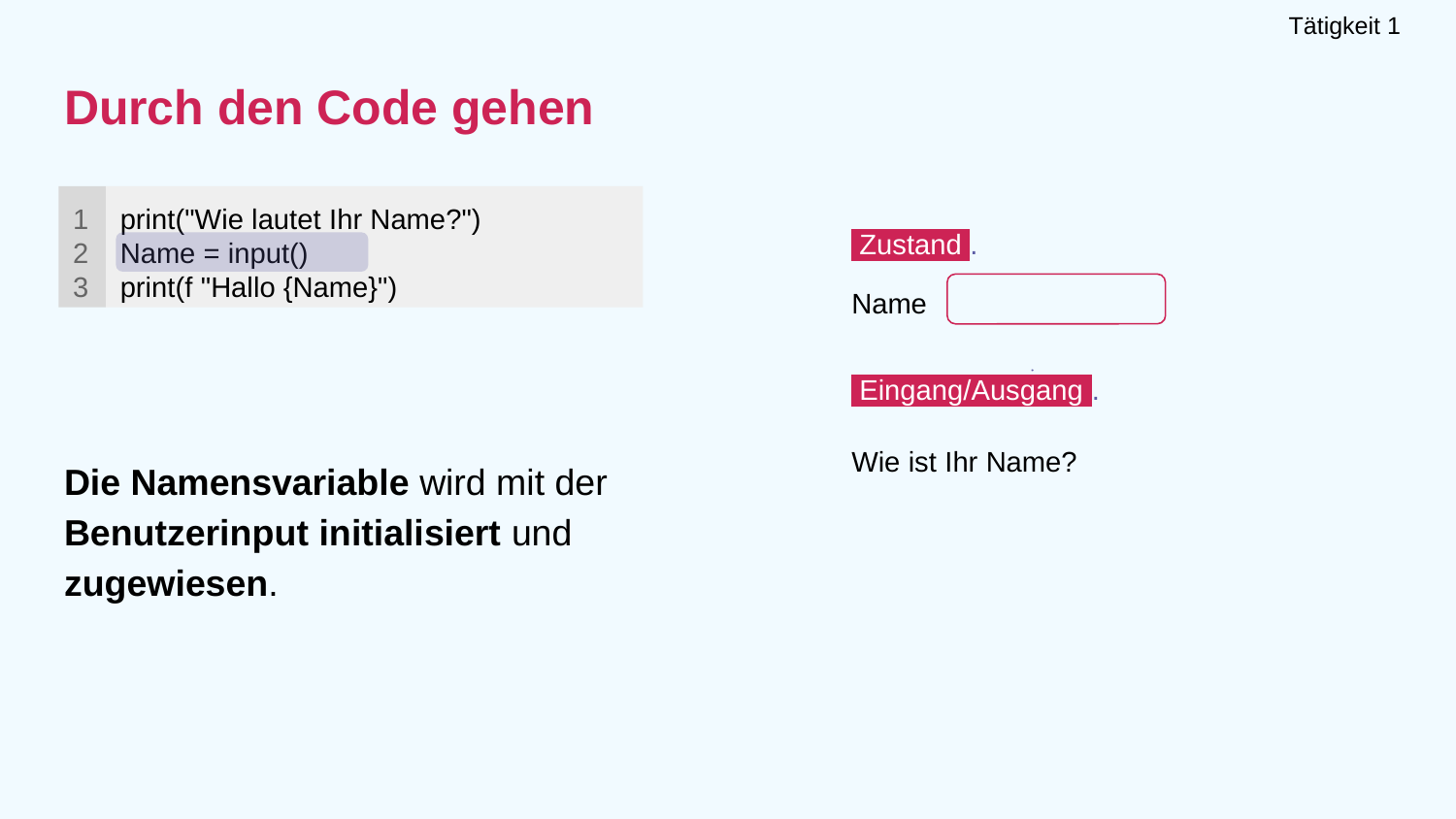

Tätigkeit 1
# Durch den Code gehen
1
2
3

print("Wie lautet Ihr Name?")
Name = input()
print(f "Hallo {Name}")

 Zustand .

Name

 Eingang/Ausgang .

Wie ist Ihr Name?
Die Namensvariable wird mit der Benutzerinput initialisiert und zugewiesen.